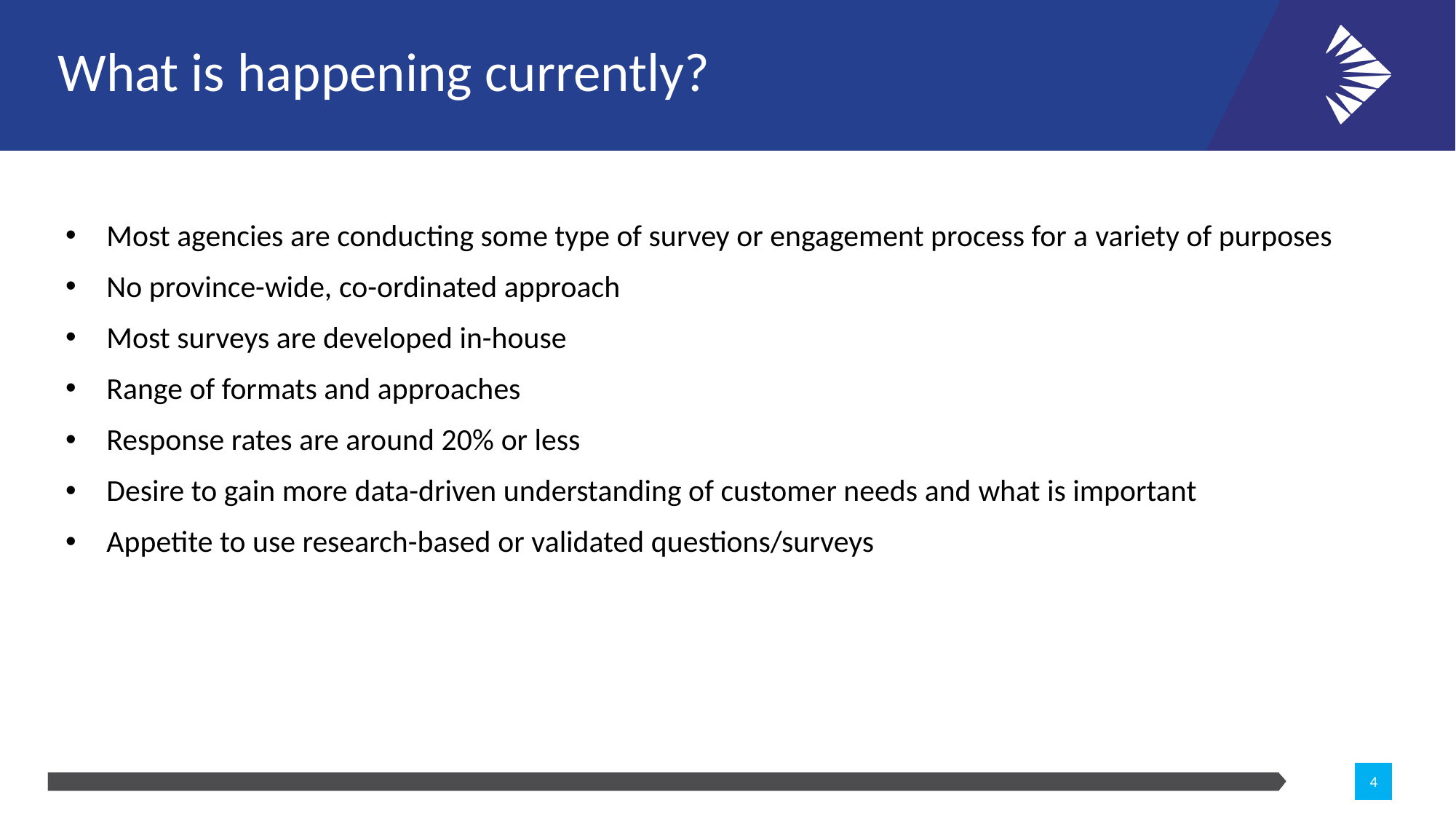

# What is happening currently?

Most agencies are conducting some type of survey or engagement process for a variety of purposes
No province-wide, co-ordinated approach
Most surveys are developed in-house
Range of formats and approaches
Response rates are around 20% or less
Desire to gain more data-driven understanding of customer needs and what is important
Appetite to use research-based or validated questions/surveys

4